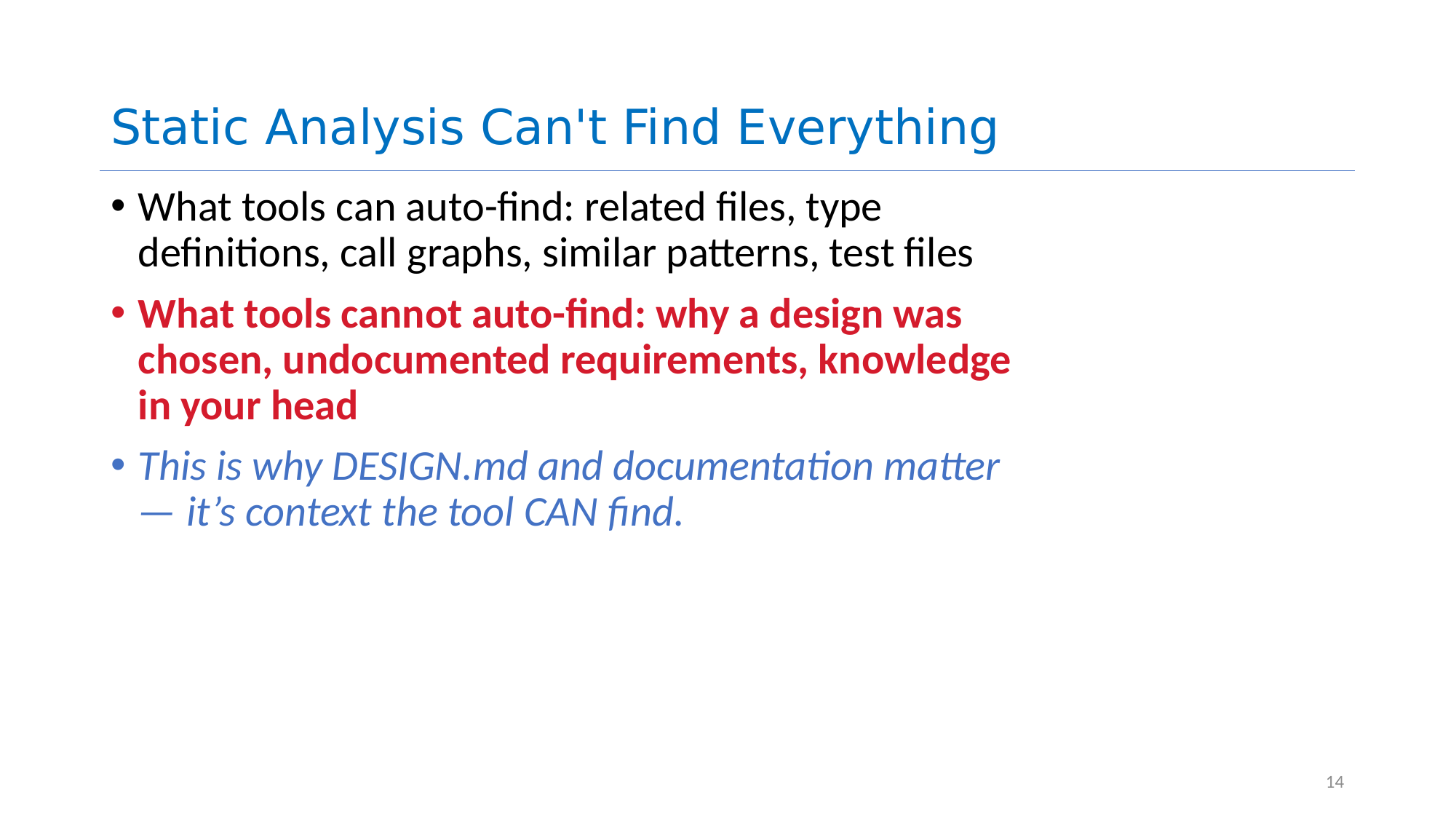

# Static Analysis Can't Find Everything
What tools can auto-find: related files, type definitions, call graphs, similar patterns, test files
What tools cannot auto-find: why a design was chosen, undocumented requirements, knowledge in your head
This is why DESIGN.md and documentation matter — it’s context the tool CAN find.
14